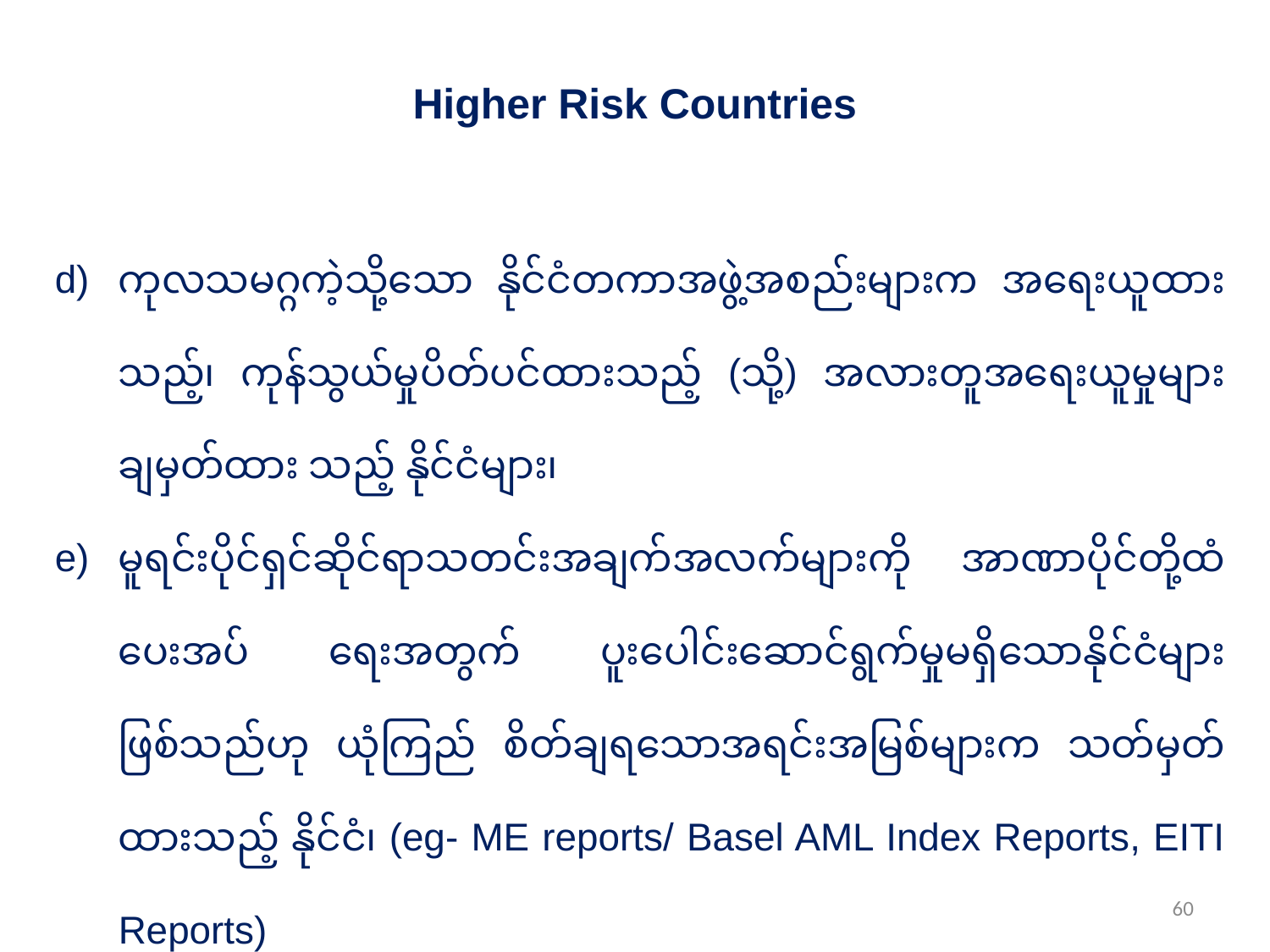

Higher Risk Countries
ကုလသမဂ္ဂကဲ့သို့သော နိုင်ငံတကာအဖွဲ့အစည်းများက အရေးယူထားသည့်၊ ကုန်သွယ်မှုပိတ်ပင်ထားသည့် (သို့) အလားတူအရေးယူမှုများချမှတ်ထား သည့် နိုင်ငံများ၊
မူရင်းပိုင်ရှင်ဆိုင်ရာသတင်းအချက်အလက်များကို အာဏာပိုင်တို့ထံပေးအပ် ရေးအတွက် ပူးပေါင်းဆောင်ရွက်မှုမရှိသောနိုင်ငံများဖြစ်သည်ဟု ယုံကြည် စိတ်ချရသောအရင်းအမြစ်များက သတ်မှတ်ထားသည့် နိုင်ငံ၊ (eg- ME reports/ Basel AML Index Reports, EITI Reports)

60